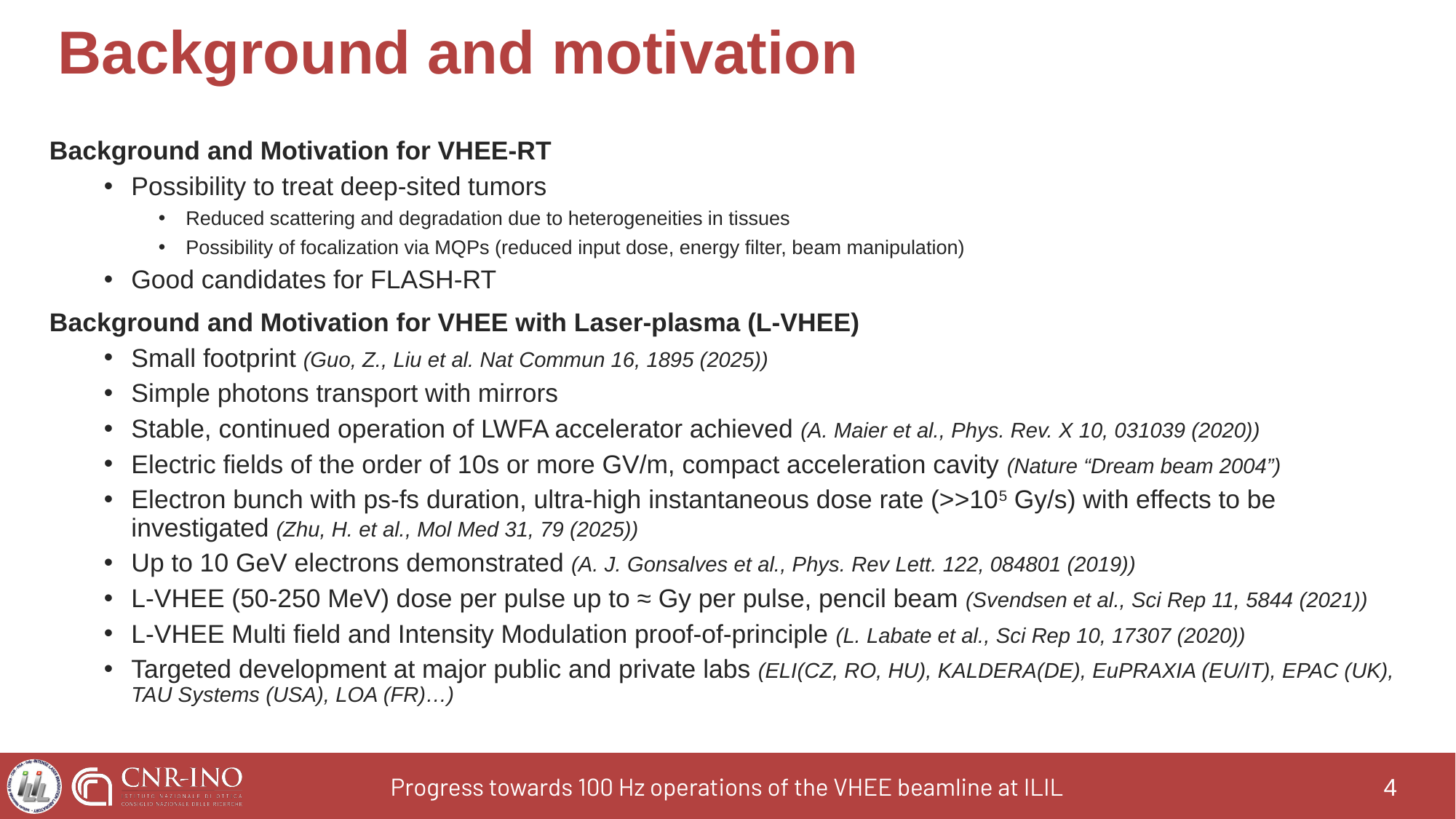

# Background and motivation
Background and Motivation for VHEE-RT
Possibility to treat deep-sited tumors
Reduced scattering and degradation due to heterogeneities in tissues
Possibility of focalization via MQPs (reduced input dose, energy filter, beam manipulation)
Good candidates for FLASH-RT
Background and Motivation for VHEE with Laser-plasma (L-VHEE)
Small footprint (Guo, Z., Liu et al. Nat Commun 16, 1895 (2025))
Simple photons transport with mirrors
Stable, continued operation of LWFA accelerator achieved (A. Maier et al., Phys. Rev. X 10, 031039 (2020))
Electric fields of the order of 10s or more GV/m, compact acceleration cavity (Nature “Dream beam 2004”)
Electron bunch with ps-fs duration, ultra-high instantaneous dose rate (>>105 Gy/s) with effects to be investigated (Zhu, H. et al., Mol Med 31, 79 (2025))
Up to 10 GeV electrons demonstrated (A. J. Gonsalves et al., Phys. Rev Lett. 122, 084801 (2019))
L-VHEE (50-250 MeV) dose per pulse up to ≈ Gy per pulse, pencil beam (Svendsen et al., Sci Rep 11, 5844 (2021))
L-VHEE Multi field and Intensity Modulation proof-of-principle (L. Labate et al., Sci Rep 10, 17307 (2020))
Targeted development at major public and private labs (ELI(CZ, RO, HU), KALDERA(DE), EuPRAXIA (EU/IT), EPAC (UK), TAU Systems (USA), LOA (FR)…)
Progress towards 100 Hz operations of the VHEE beamline at ILIL
4